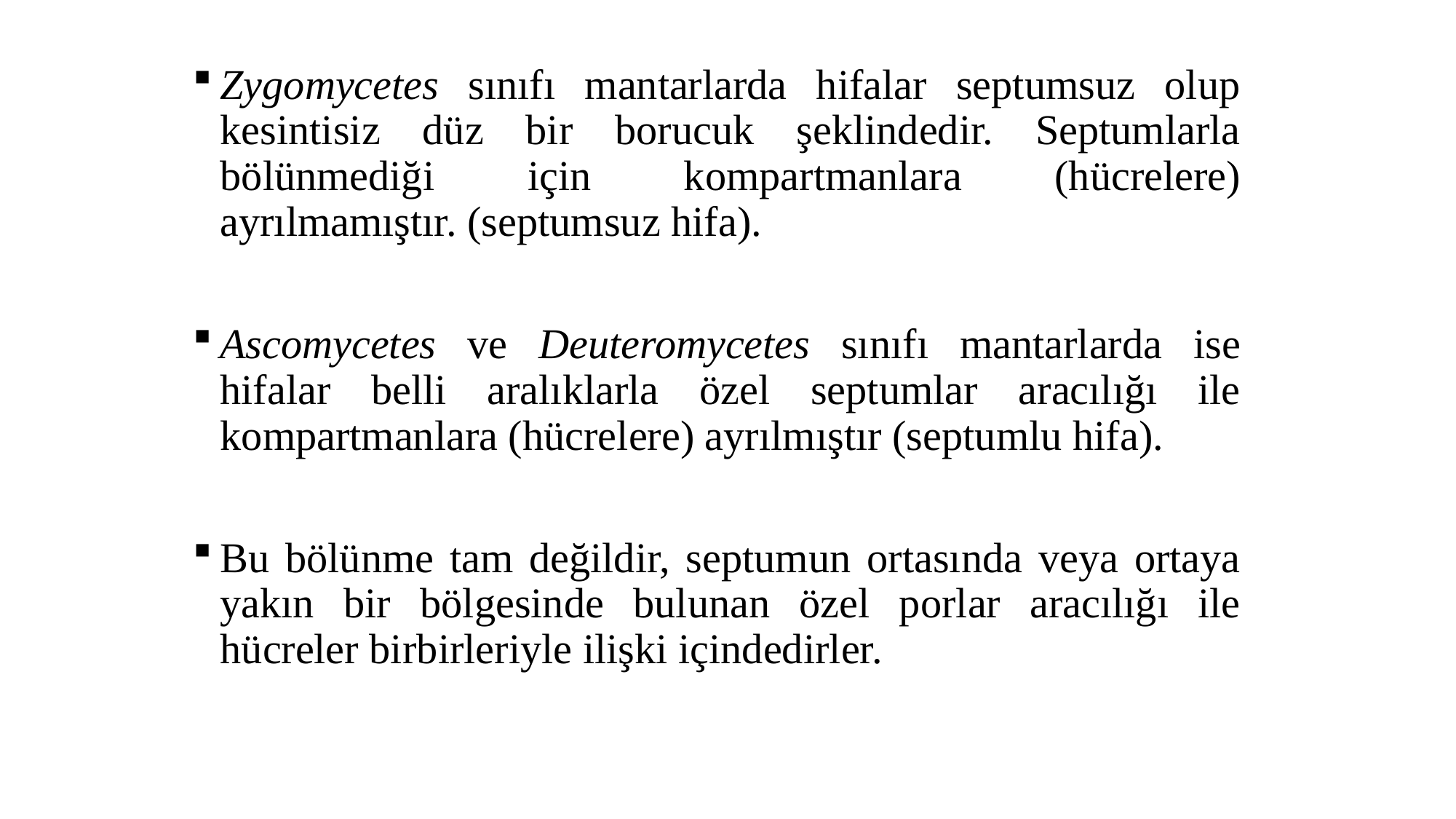

Zygomycetes sınıfı mantarlarda hifalar septumsuz olup kesintisiz düz bir borucuk şeklindedir. Septumlarla bölünmediği için kompartmanlara (hücrelere) ayrılmamıştır. (septumsuz hifa).

Ascomycetes ve Deuteromycetes sınıfı mantarlarda ise hifalar belli aralıklarla özel septumlar aracılığı ile kompartmanlara (hücrelere) ayrılmıştır (septumlu hifa).

Bu bölünme tam değildir, septumun ortasında veya ortaya yakın bir bölgesinde bulunan özel porlar aracılığı ile hücreler birbirleriyle ilişki içindedirler.